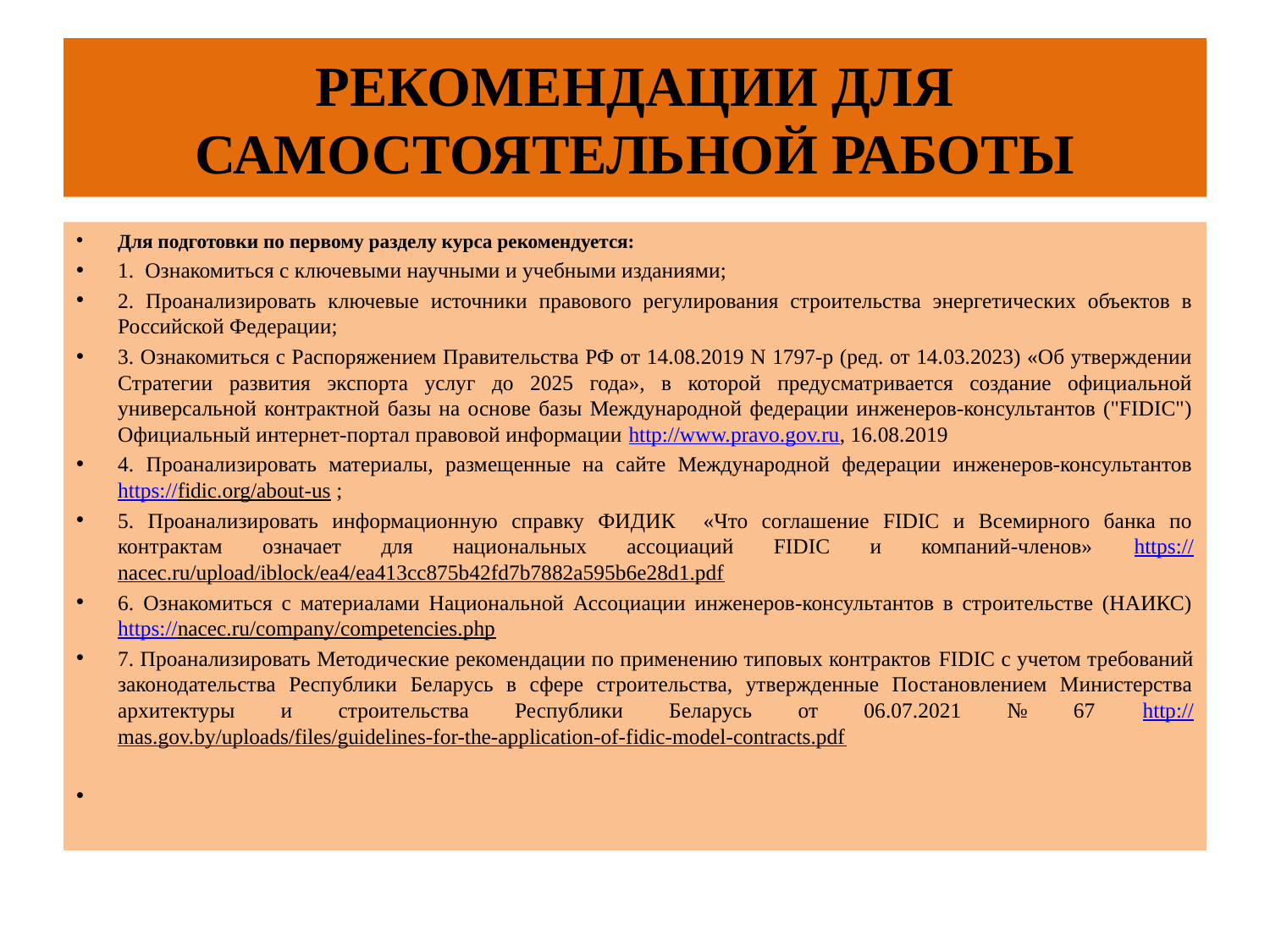

# РЕКОМЕНДАЦИИ ДЛЯ САМОСТОЯТЕЛЬНОЙ РАБОТЫ
Для подготовки по первому разделу курса рекомендуется:
1.  Ознакомиться с ключевыми научными и учебными изданиями;
2. Проанализировать ключевые источники правового регулирования строительства энергетических объектов в Российской Федерации;
3. Ознакомиться с Распоряжением Правительства РФ от 14.08.2019 N 1797-р (ред. от 14.03.2023) «Об утверждении Стратегии развития экспорта услуг до 2025 года», в которой предусматривается создание официальной универсальной контрактной базы на основе базы Международной федерации инженеров-консультантов ("FIDIC") Официальный интернет-портал правовой информации http://www.pravo.gov.ru, 16.08.2019
4. Проанализировать материалы, размещенные на сайте Международной федерации инженеров-консультантов https://fidic.org/about-us ;
5. Проанализировать информационную справку ФИДИК  «Что соглашение FIDIC и Всемирного банка по контрактам означает для национальных ассоциаций FIDIC и компаний-членов» https://nacec.ru/upload/iblock/ea4/ea413cc875b42fd7b7882a595b6e28d1.pdf
6. Ознакомиться с материалами Национальной Ассоциации инженеров-консультантов в строительстве (НАИКС) https://nacec.ru/company/competencies.php
7. Проанализировать Методические рекомендации по применению типовых контрактов FIDIC с учетом требований законодательства Республики Беларусь в сфере строительства, утвержденные Постановлением Министерства архитектуры и строительства Республики Беларусь от 06.07.2021 № 67 http://mas.gov.by/uploads/files/guidelines-for-the-application-of-fidic-model-contracts.pdf